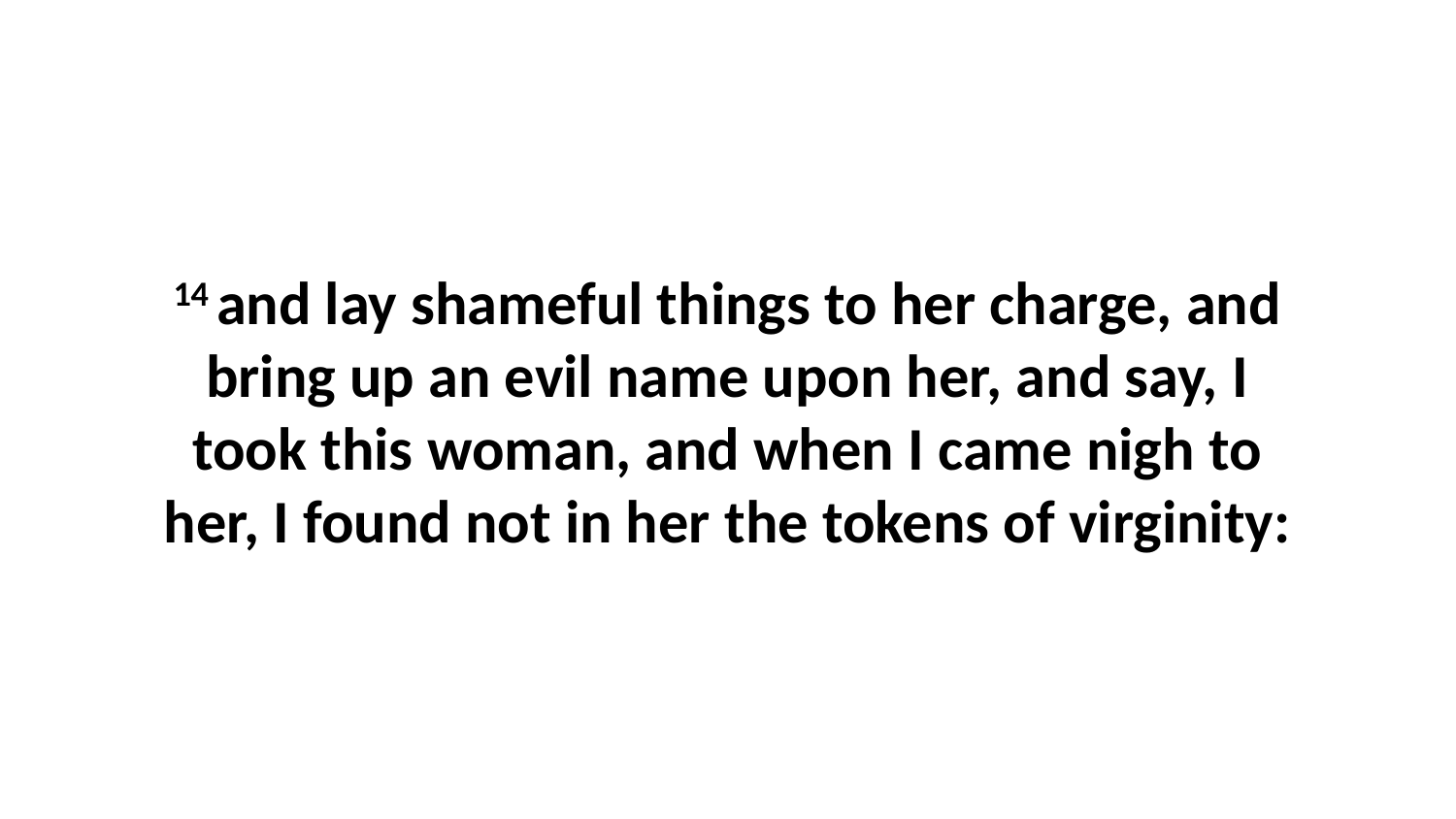

14 and lay shameful things to her charge, and bring up an evil name upon her, and say, I took this woman, and when I came nigh to her, I found not in her the tokens of virginity: